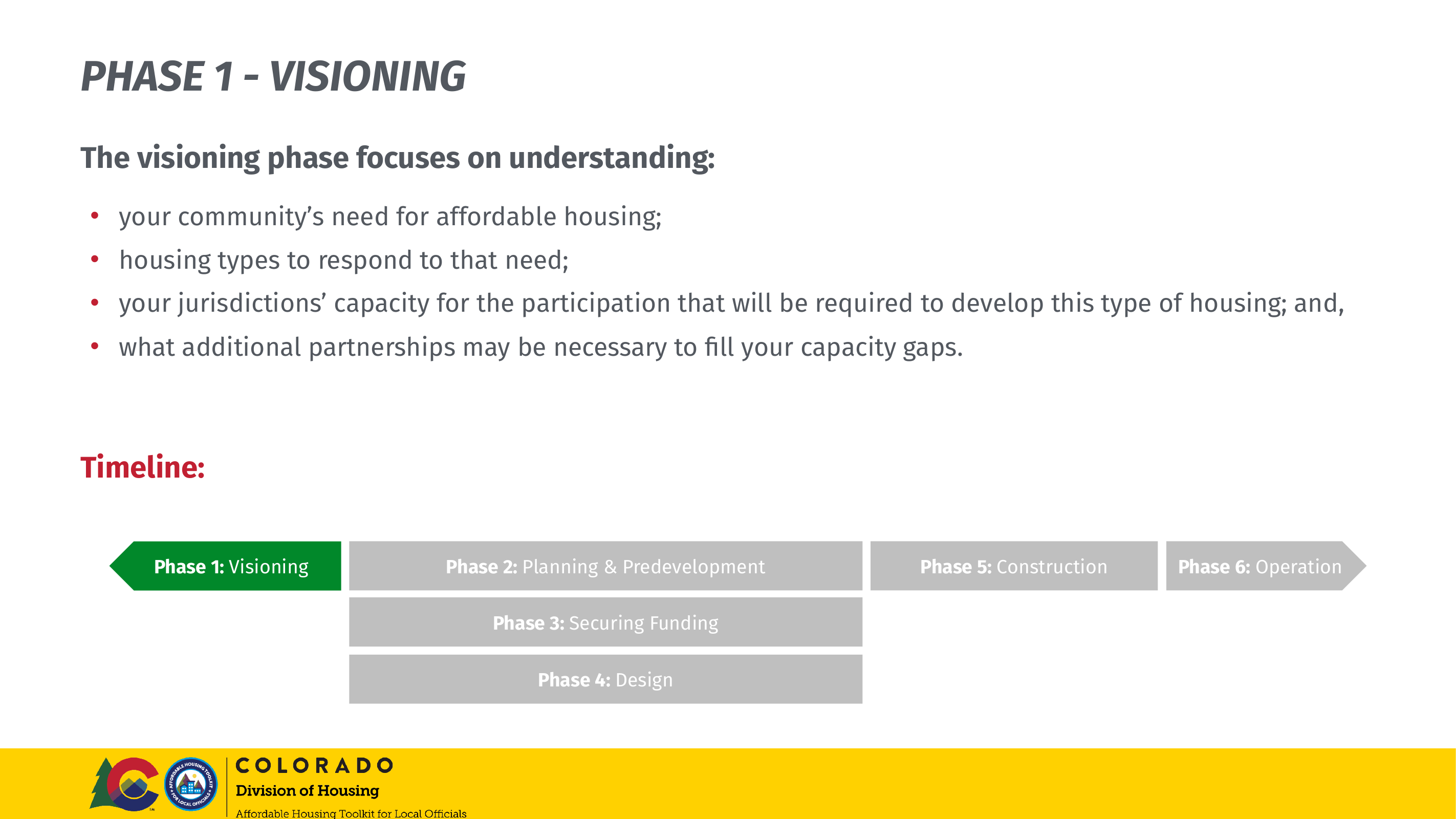

PHASE 1 - VISIONING
The visioning phase focuses on understanding:
your community’s need for affordable housing;
housing types to respond to that need;
your jurisdictions’ capacity for the participation that will be required to develop this type of housing; and,
what additional partnerships may be necessary to fill your capacity gaps.

Timeline:
Phase 2: Planning & Predevelopment
Phase 5: Construction
Phase 6: Operation
Phase 1: Visioning
Phase 3: Securing Funding
Phase 4: Design